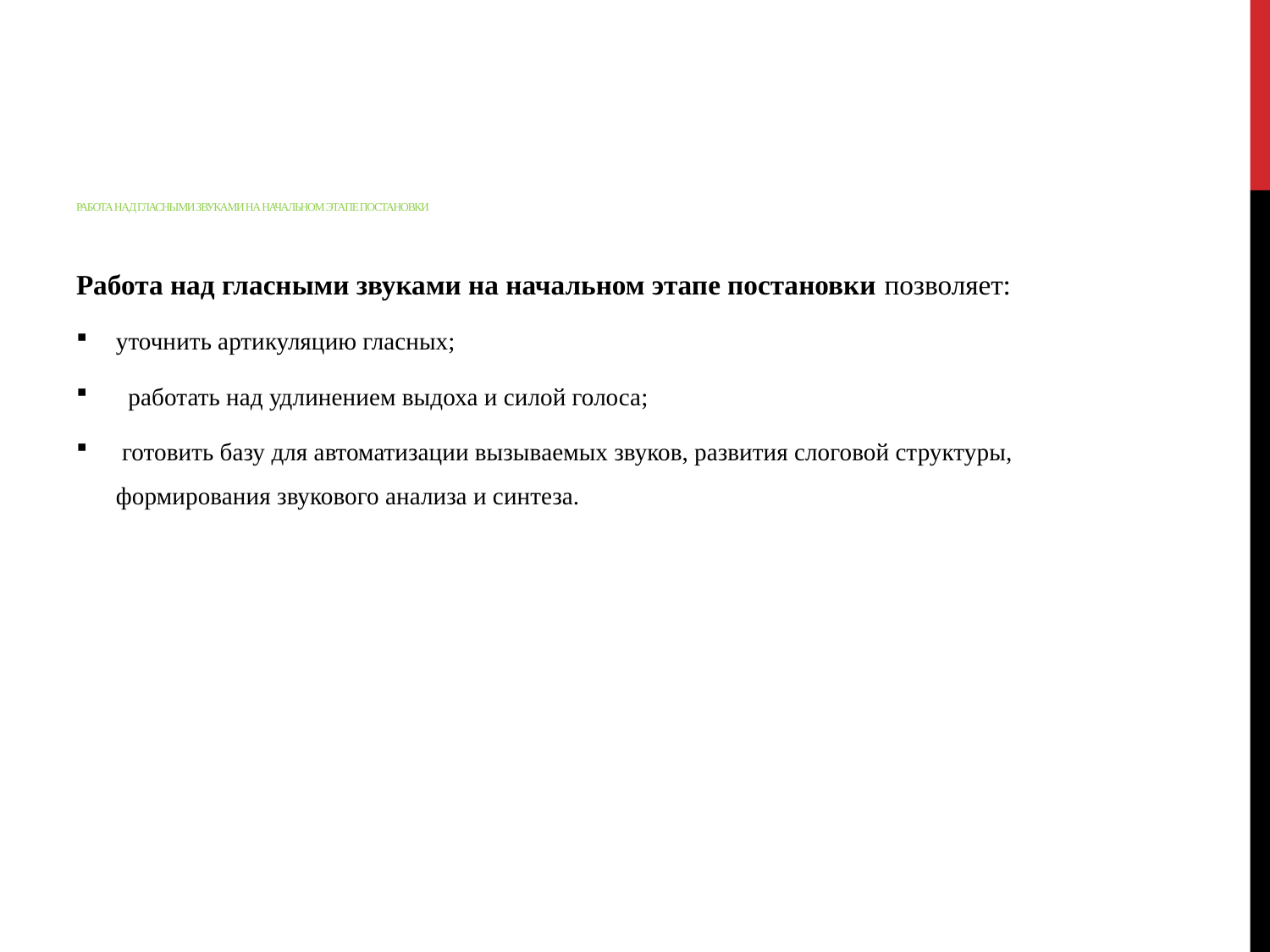

# РАБОТА НАД ГЛАСНЫМИ ЗВУКАМИ НА НАЧАЛЬНОМ ЭТАПЕ ПОСТАНОВКИ
Работа над гласными звуками на начальном этапе постановки позволяет:
уточнить артикуляцию гласных;
  работать над удлинением выдоха и силой голоса;
 готовить базу для автоматизации вызываемых звуков, развития слоговой структуры, формирования звукового анализа и синтеза.